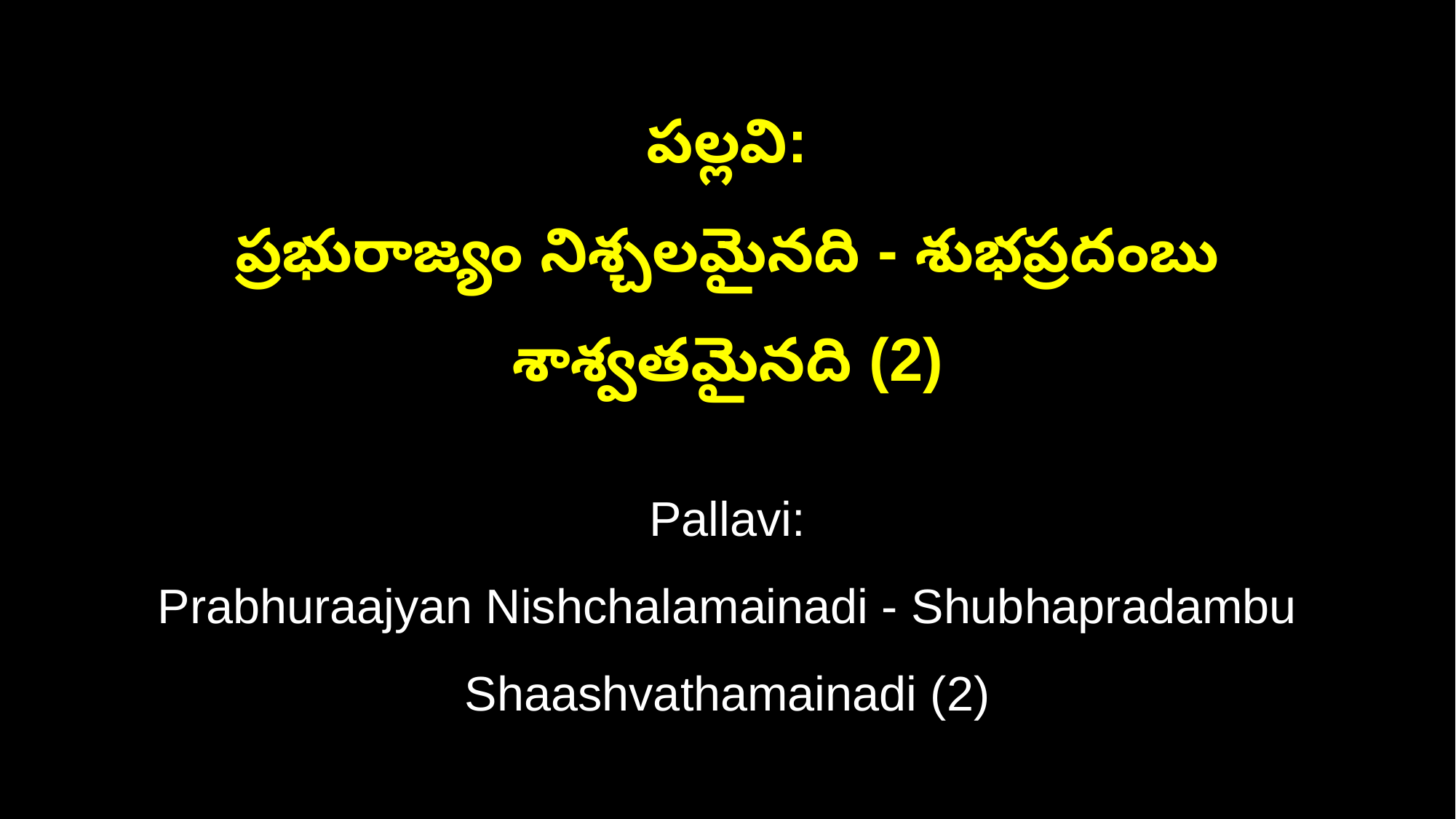

పల్లవి:
ప్రభురాజ్యం నిశ్చలమైనది - శుభప్రదంబు శాశ్వతమైనది (2)
Pallavi:
Prabhuraajyan Nishchalamainadi - Shubhapradambu Shaashvathamainadi (2)